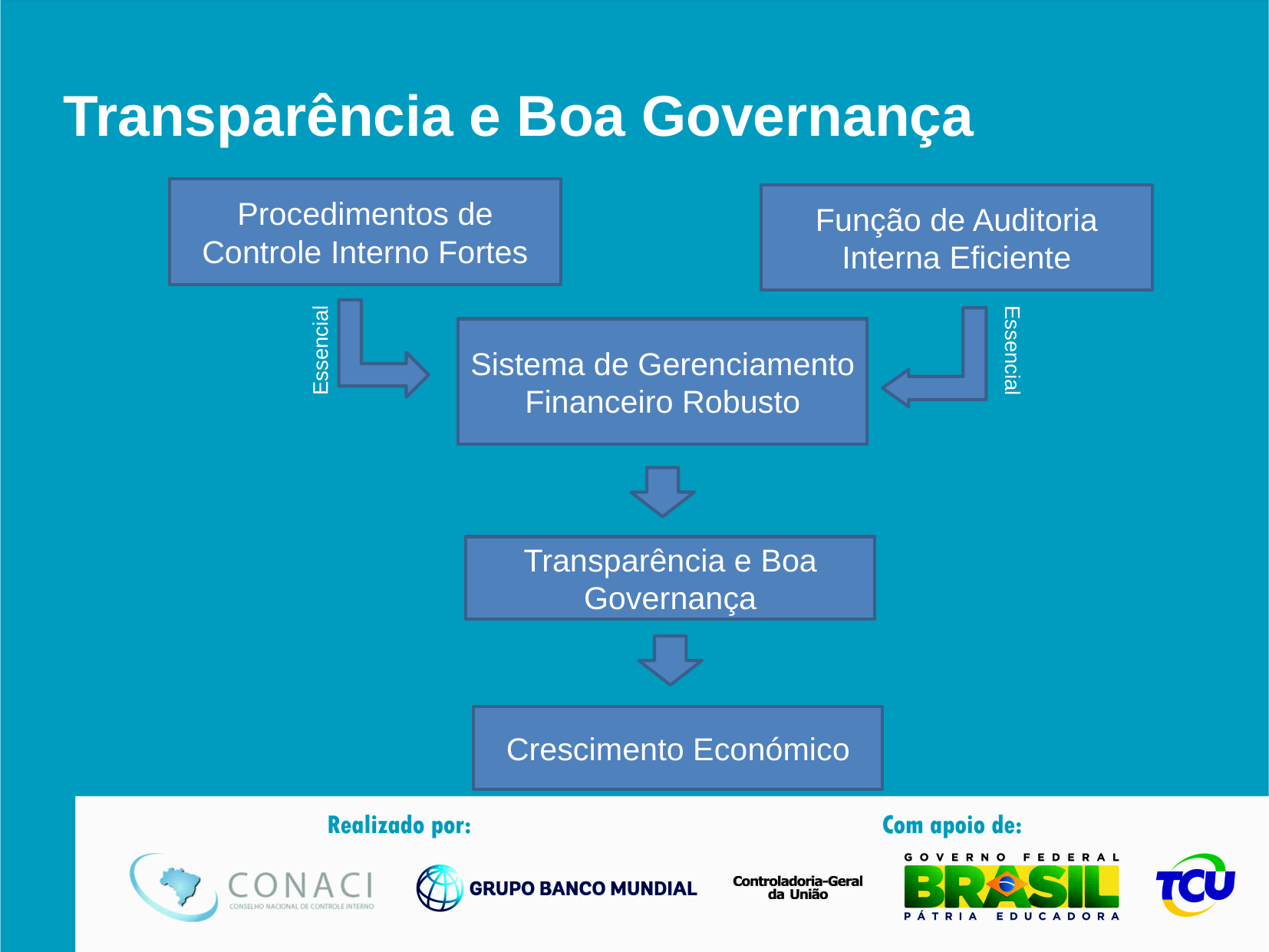

# Transparência e Boa Governança
Procedimentos de Controle Interno Fortes
Função de Auditoria Interna Eficiente

Sistema de Gerenciamento Financeiro Robusto
Essencial
Essencial

Transparência e Boa Governança

Crescimento Económico